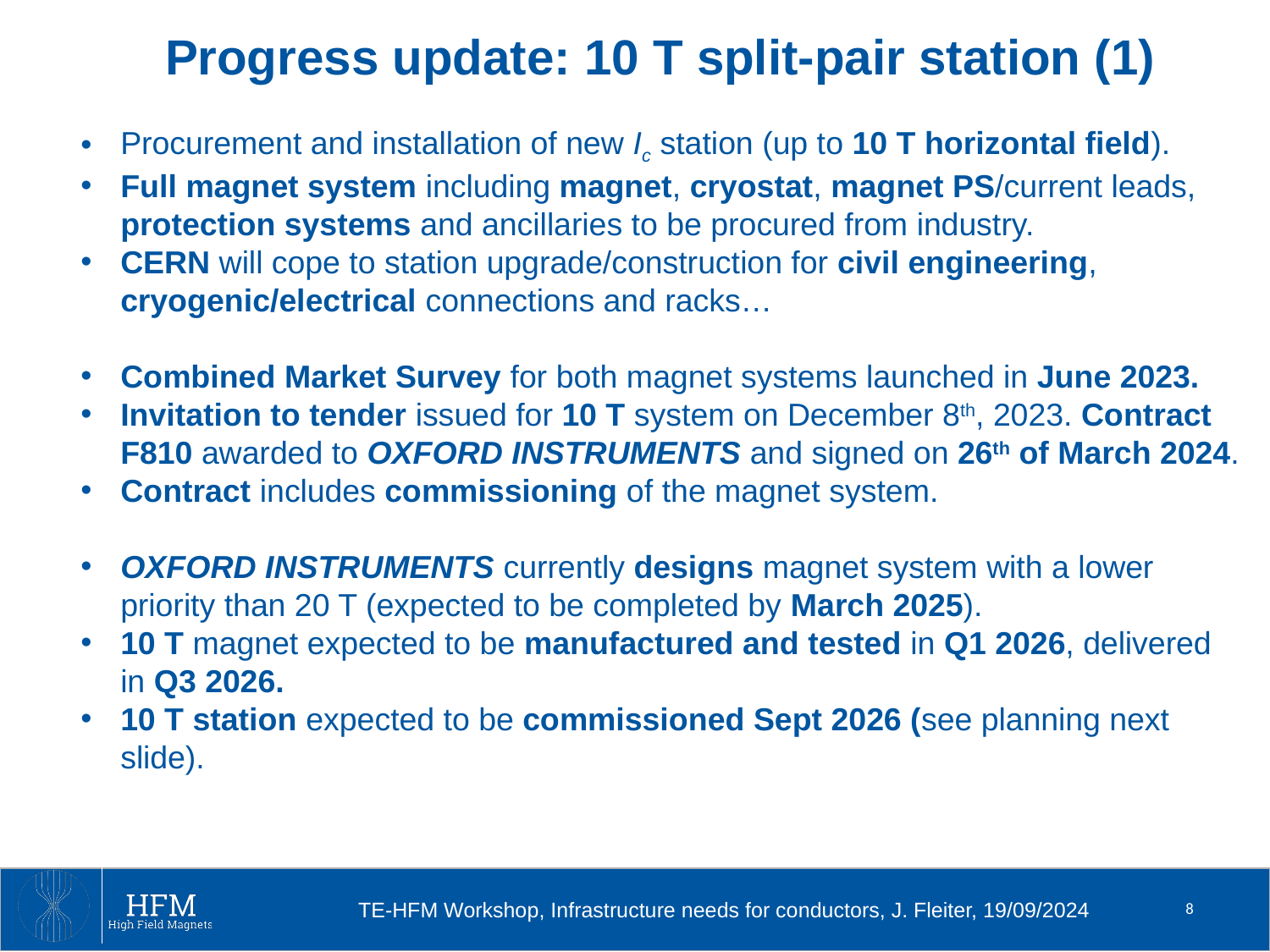

Progress update: 10 T split-pair station (1)

Procurement and installation of new Ic station (up to 10 T horizontal field).
Full magnet system including magnet, cryostat, magnet PS/current leads, protection systems and ancillaries to be procured from industry.
CERN will cope to station upgrade/construction for civil engineering, cryogenic/electrical connections and racks…

Combined Market Survey for both magnet systems launched in June 2023.
Invitation to tender issued for 10 T system on December 8th, 2023. Contract F810 awarded to OXFORD INSTRUMENTS and signed on 26th of March 2024.
Contract includes commissioning of the magnet system.

OXFORD INSTRUMENTS currently designs magnet system with a lower priority than 20 T (expected to be completed by March 2025).
10 T magnet expected to be manufactured and tested in Q1 2026, delivered in Q3 2026.
10 T station expected to be commissioned Sept 2026 (see planning next slide).

8
TE-HFM Workshop, Infrastructure needs for conductors, J. Fleiter, 19/09/2024